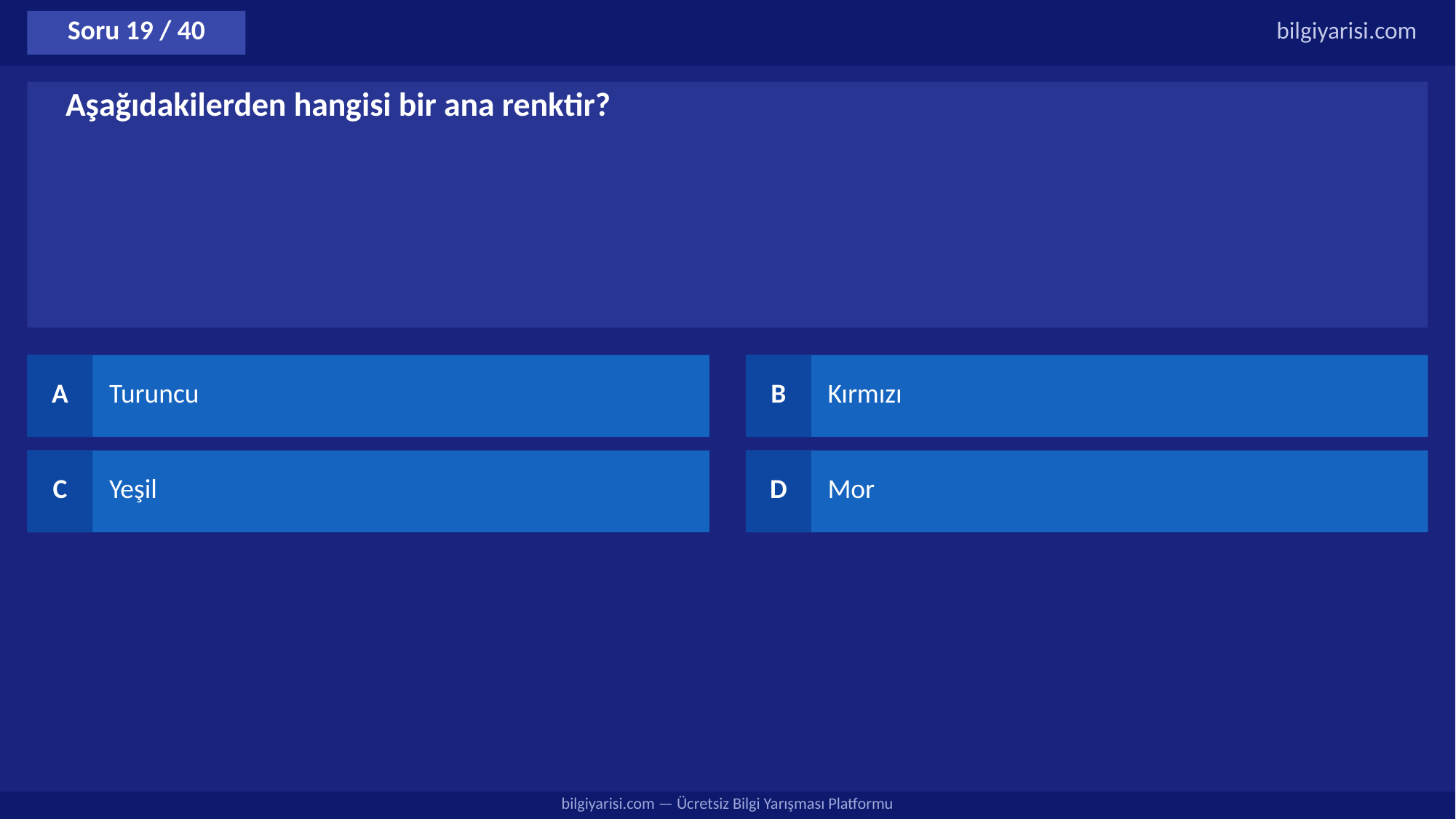

Soru 19 / 40
bilgiyarisi.com

Aşağıdakilerden hangisi bir ana renktir?

A
Turuncu

B
Kırmızı

C
Yeşil

D
Mor
bilgiyarisi.com — Ücretsiz Bilgi Yarışması Platformu